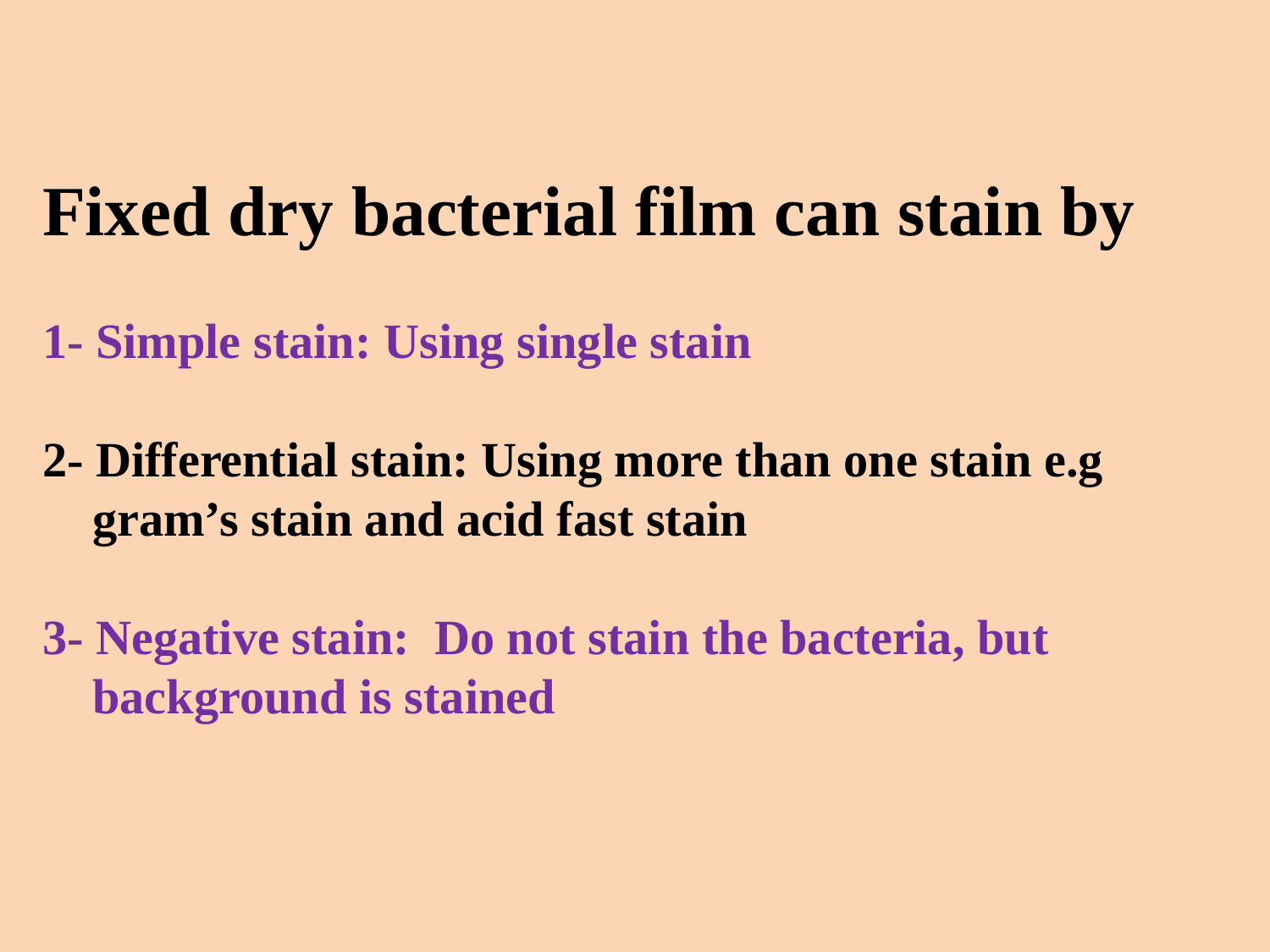

Fixed dry bacterial film can stain by

1- Simple stain: Using single stain

2- Differential stain: Using more than one stain e.g gram’s stain and acid fast stain

3- Negative stain:  Do not stain the bacteria, but background is stained